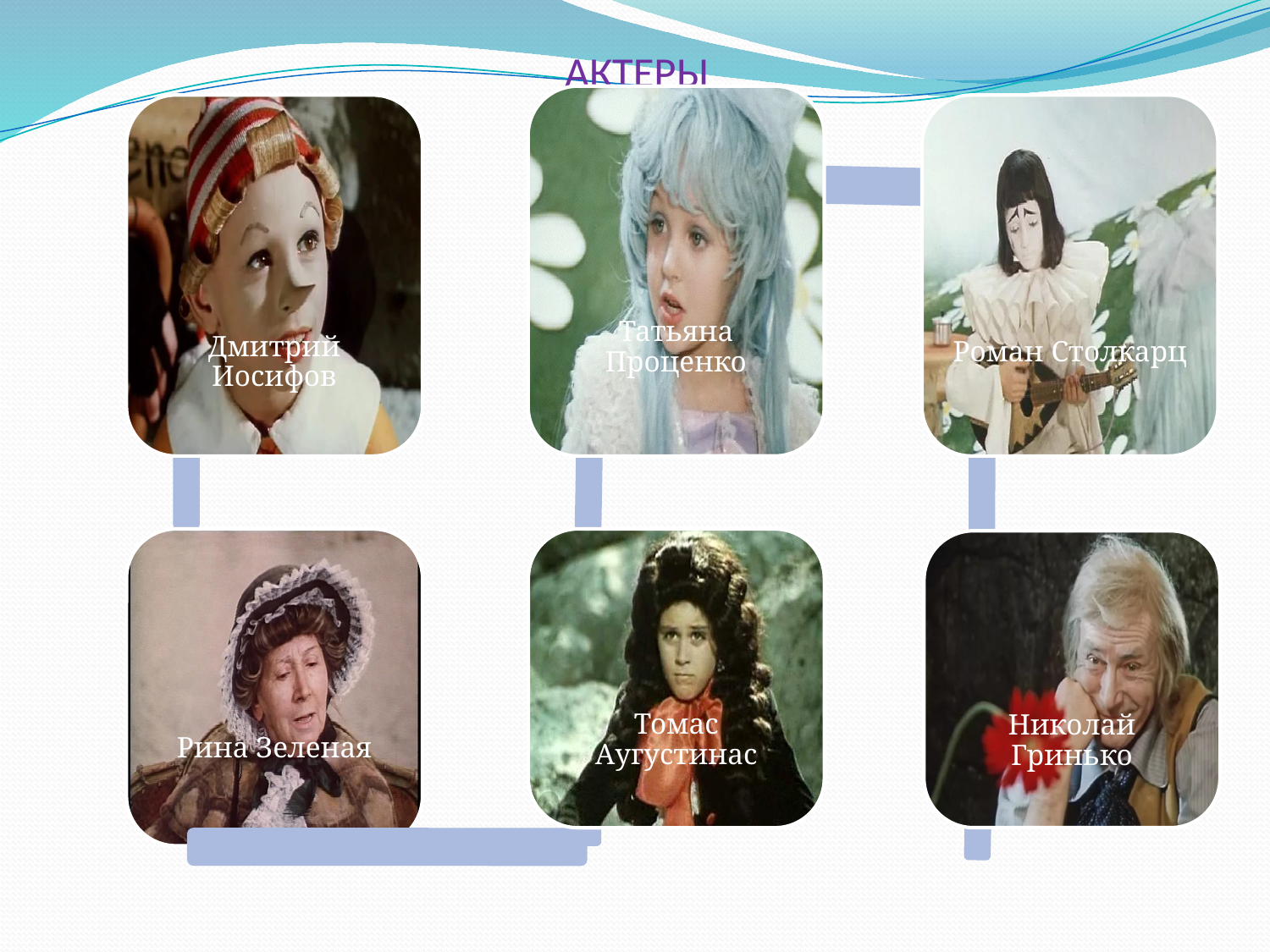

# АКТЕРЫ

Татьяна Проценко

Дмитрий Иосифов

Роман Столкарц

Томас Аугустинас

Рина Зеленая

Николай Гринько